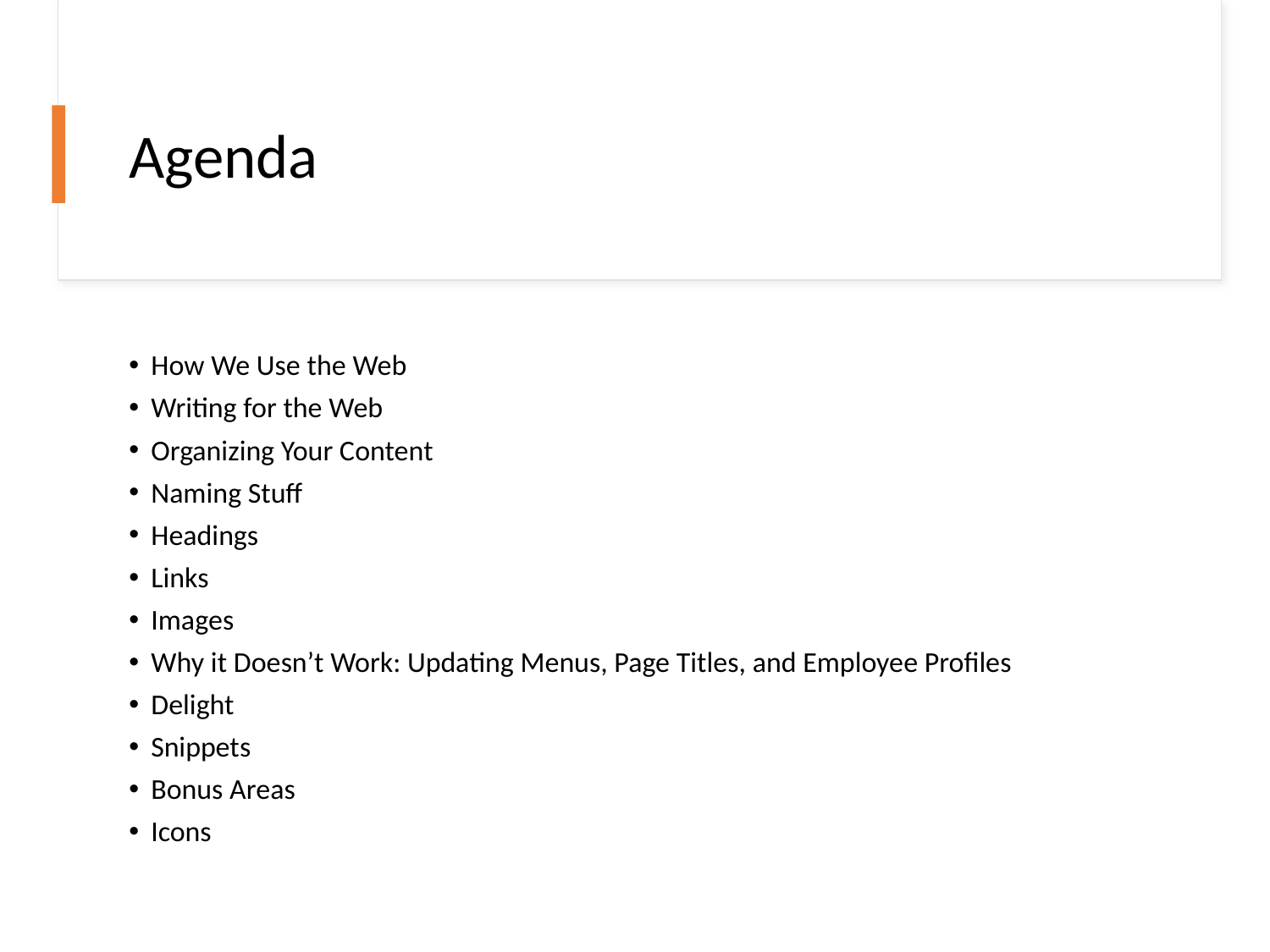

# Agenda

How We Use the Web
Writing for the Web
Organizing Your Content
Naming Stuff
Headings
Links
Images
Why it Doesn’t Work: Updating Menus, Page Titles, and Employee Profiles
Delight
Snippets
Bonus Areas
Icons